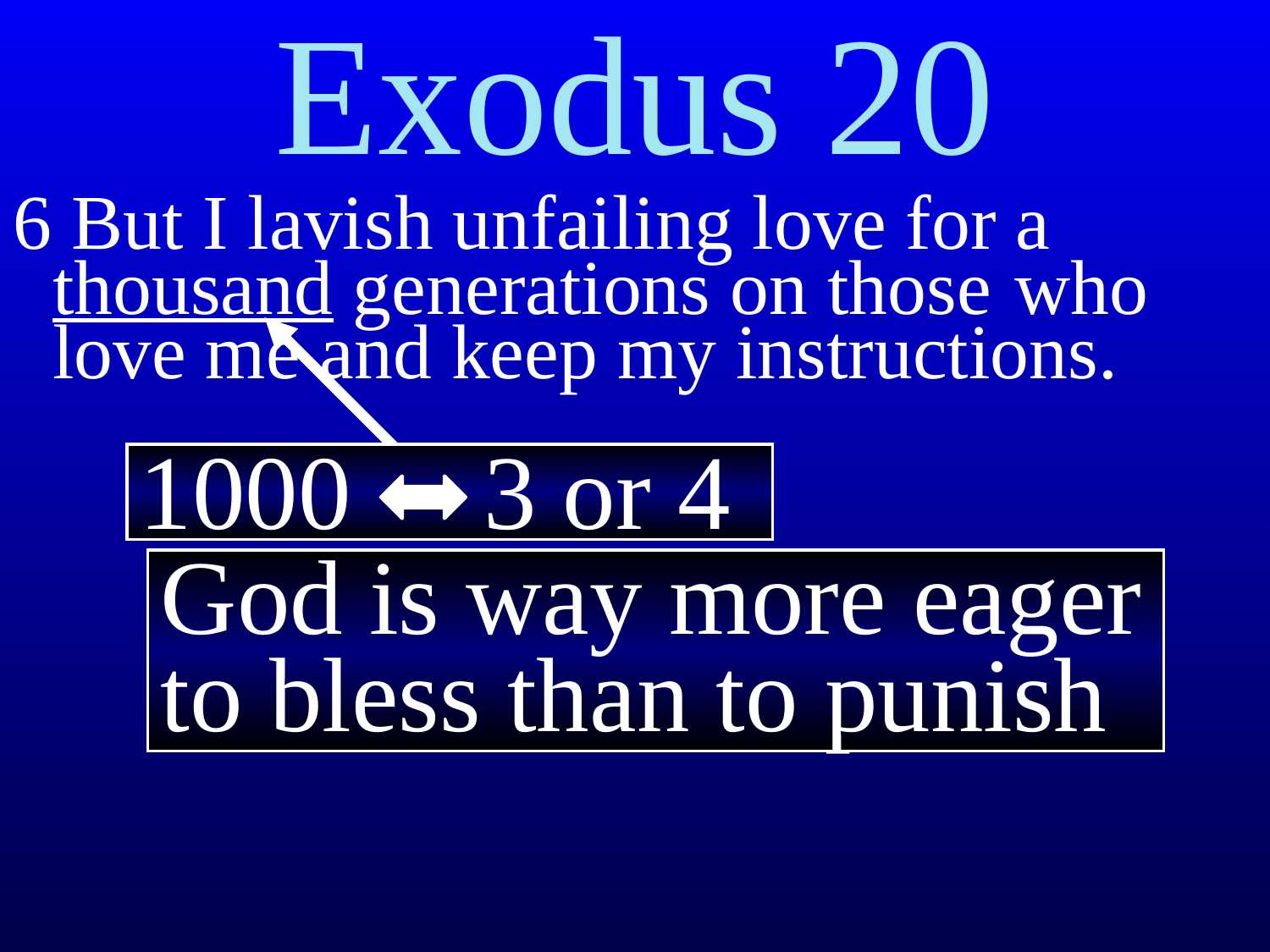

Exodus 20
6 But I lavish unfailing love for a thousand generations on those﻿ who love me and keep my instructions.

1000     3 or 4

God is way more eager to bless than to punish